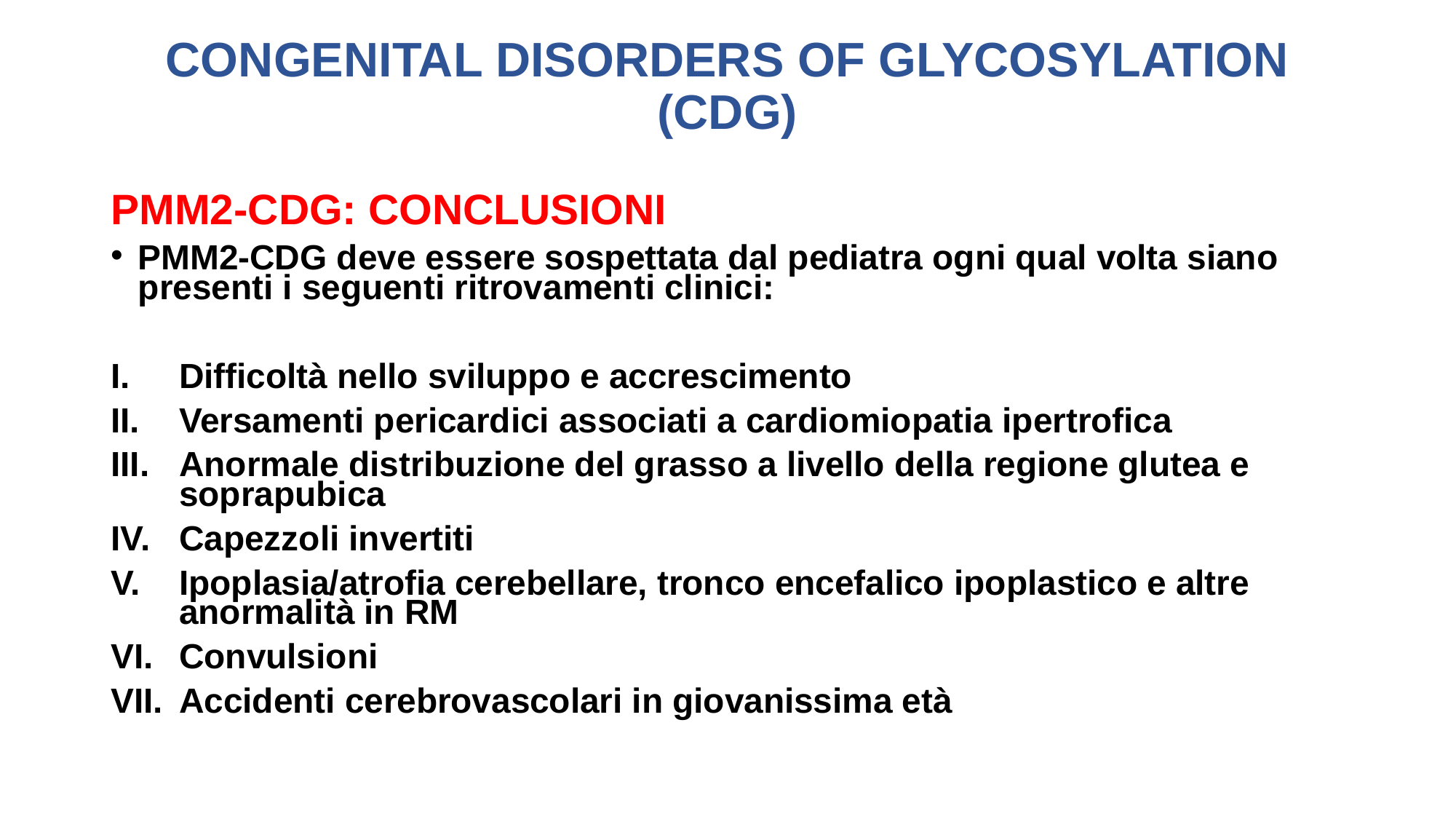

# CONGENITAL DISORDERS OF GLYCOSYLATION (CDG)
PMM2-CDG: CONCLUSIONI
PMM2-CDG deve essere sospettata dal pediatra ogni qual volta siano presenti i seguenti ritrovamenti clinici:

Difficoltà nello sviluppo e accrescimento
Versamenti pericardici associati a cardiomiopatia ipertrofica
Anormale distribuzione del grasso a livello della regione glutea e soprapubica
Capezzoli invertiti
Ipoplasia/atrofia cerebellare, tronco encefalico ipoplastico e altre anormalità in RM
Convulsioni
Accidenti cerebrovascolari in giovanissima età